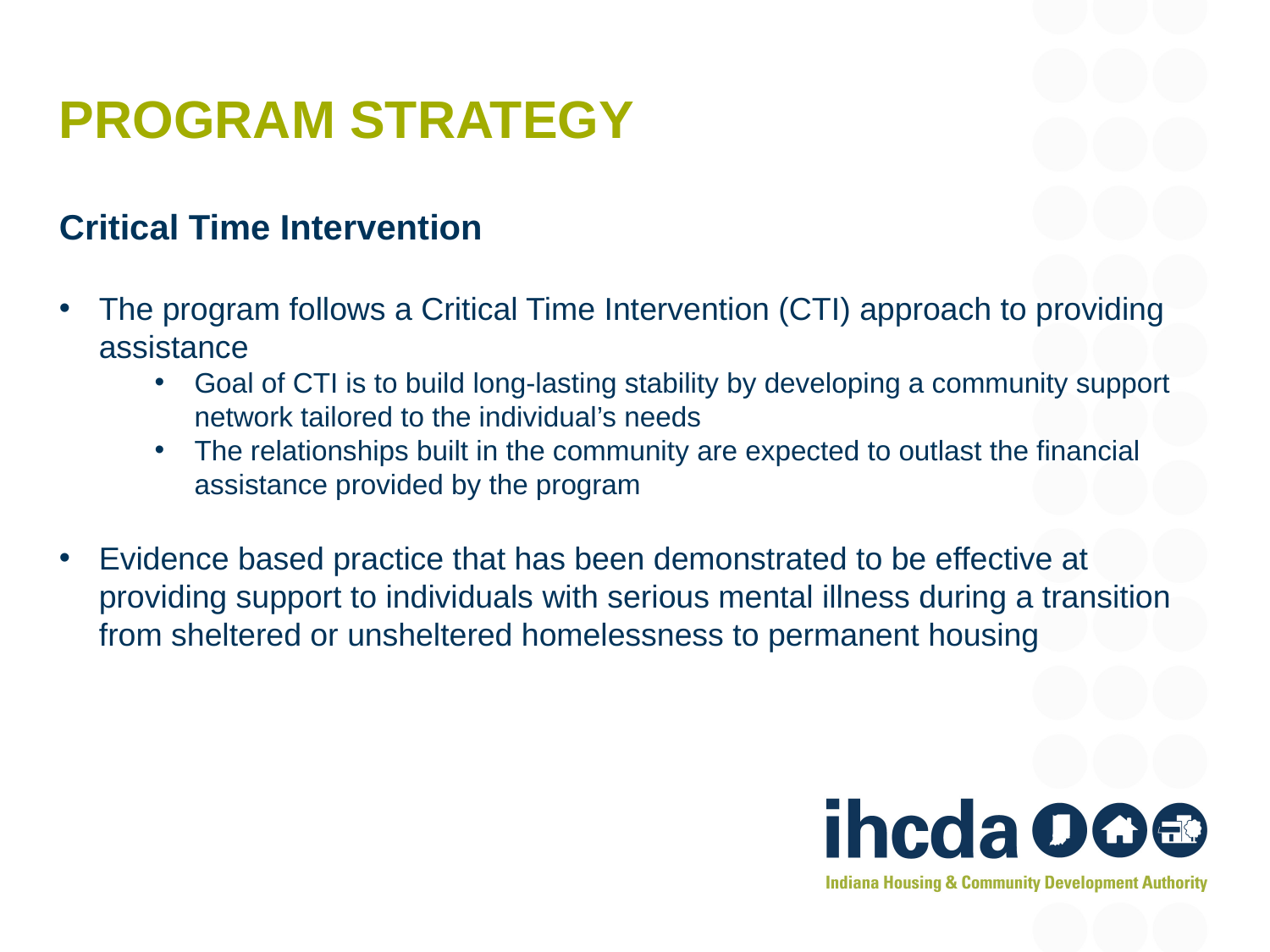

# Program strategy
Critical Time Intervention

The program follows a Critical Time Intervention (CTI) approach to providing assistance
Goal of CTI is to build long-lasting stability by developing a community support network tailored to the individual’s needs
The relationships built in the community are expected to outlast the financial assistance provided by the program

Evidence based practice that has been demonstrated to be effective at providing support to individuals with serious mental illness during a transition from sheltered or unsheltered homelessness to permanent housing